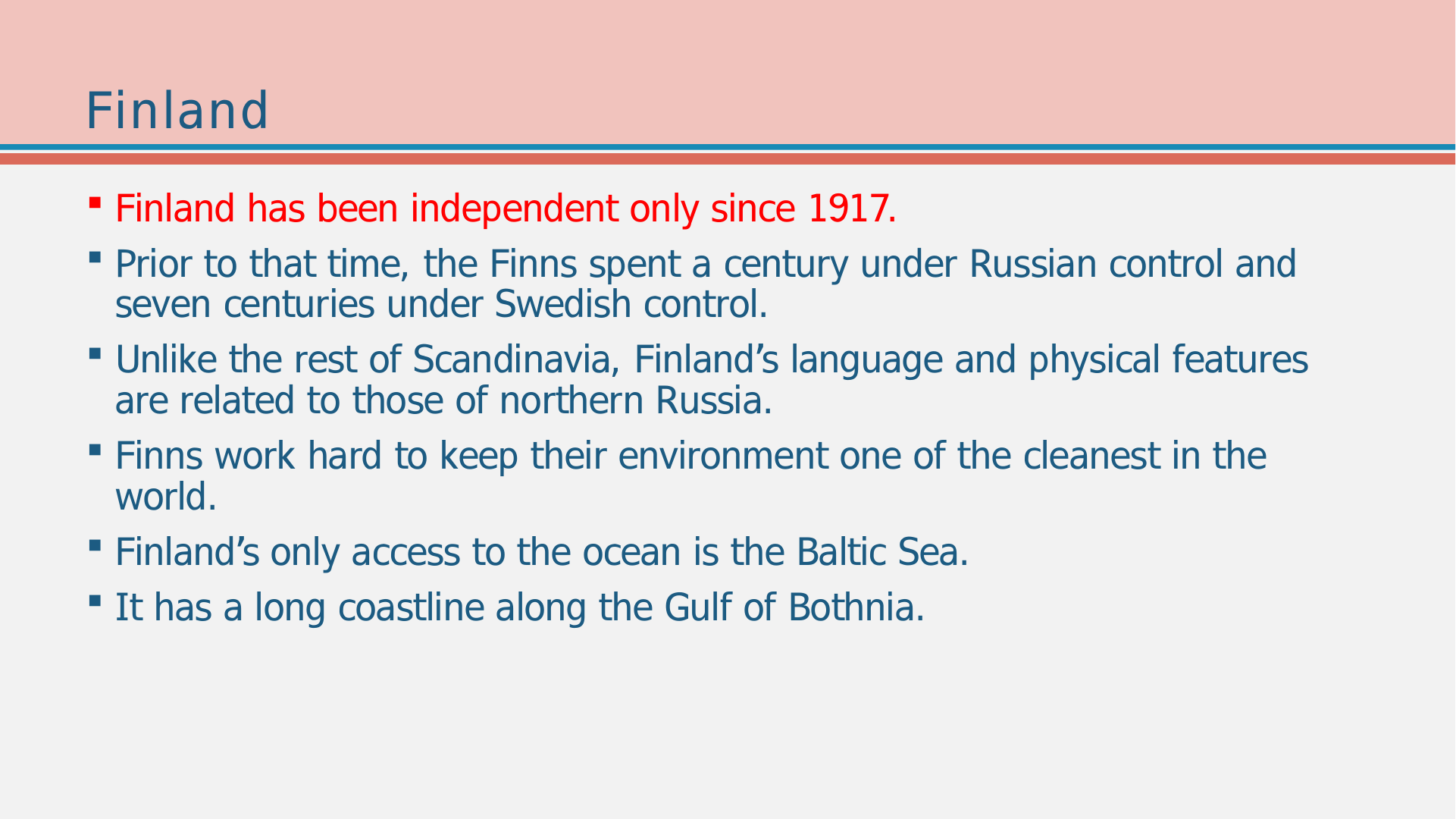

# Finland
Finland has been independent only since 1917.
Prior to that time, the Finns spent a century under Russian control and seven centuries under Swedish control.
Unlike the rest of Scandinavia, Finland’s language and physical features are related to those of northern Russia.
Finns work hard to keep their environment one of the cleanest in the world.
Finland’s only access to the ocean is the Baltic Sea.
It has a long coastline along the Gulf of Bothnia.